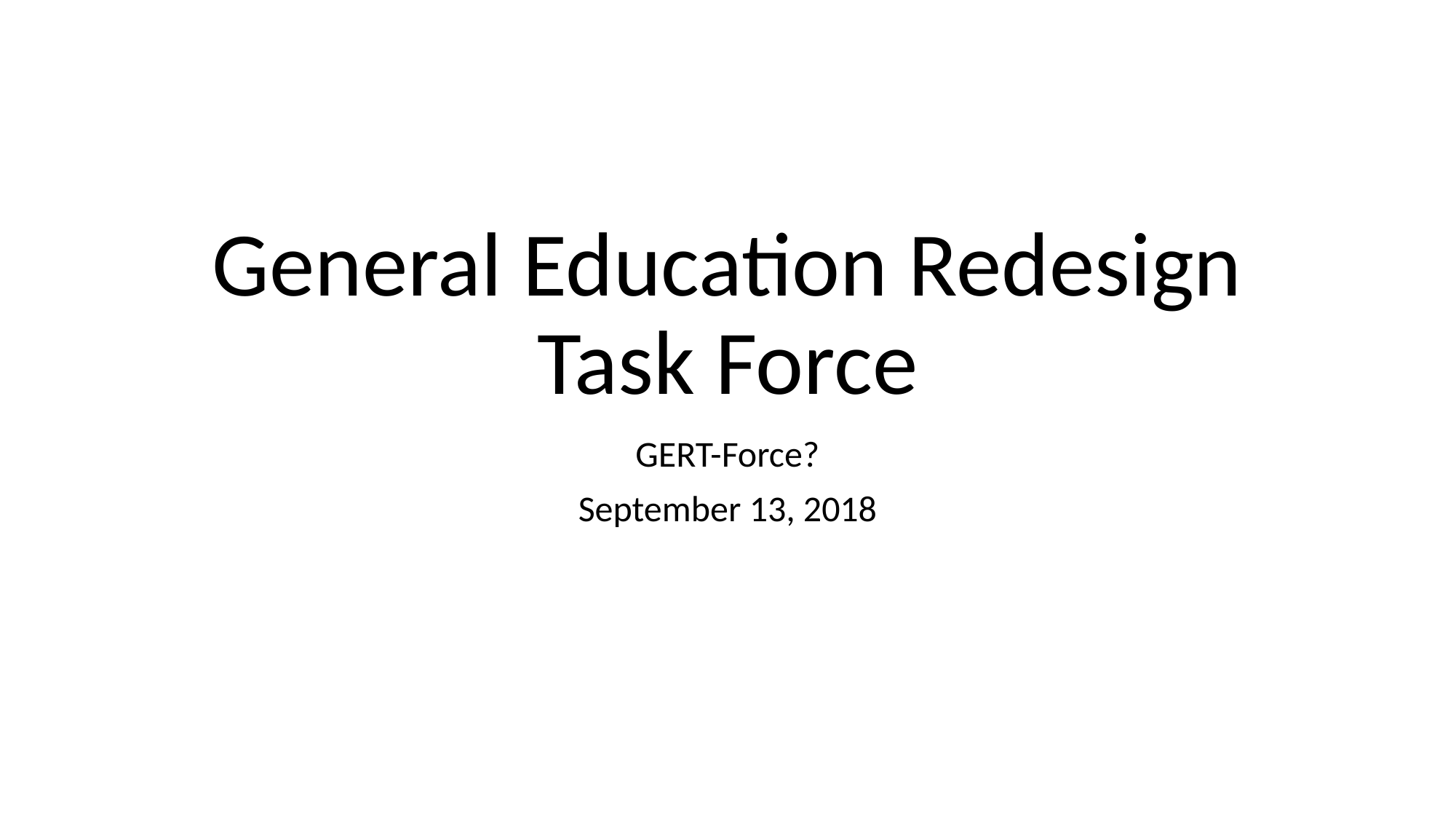

# General Education Redesign Task Force
GERT-Force?
September 13, 2018